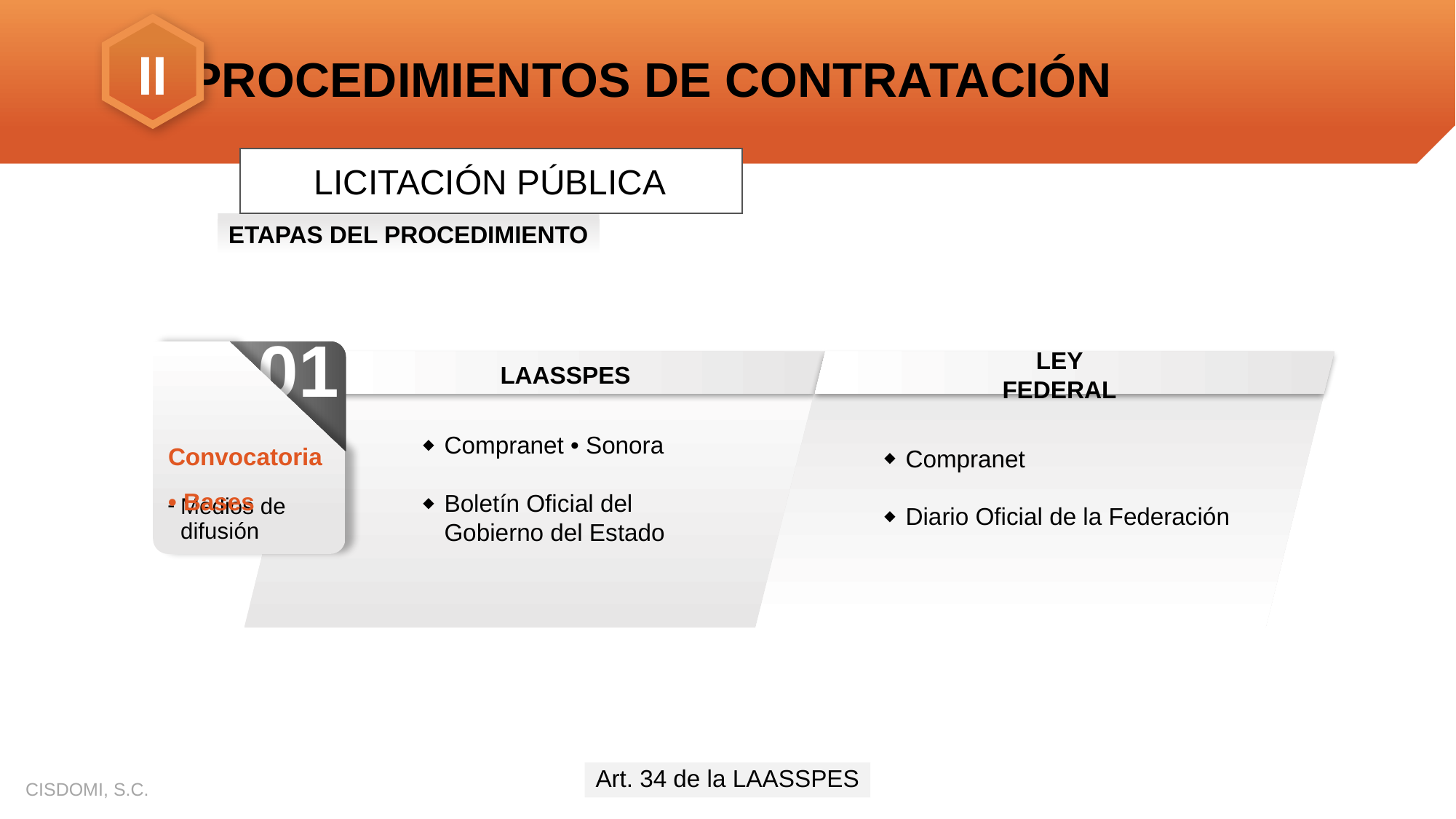

LICITACIÓN PÚBLICA
ETAPAS DEL PROCEDIMIENTO

01
Convocatoria
• Bases
Medios de difusión

LAASSPES
LEY FEDERAL
Compranet • Sonora

Boletín Oficial del Gobierno del Estado
Compranet

Diario Oficial de la Federación
Art. 34 de la LAASSPES